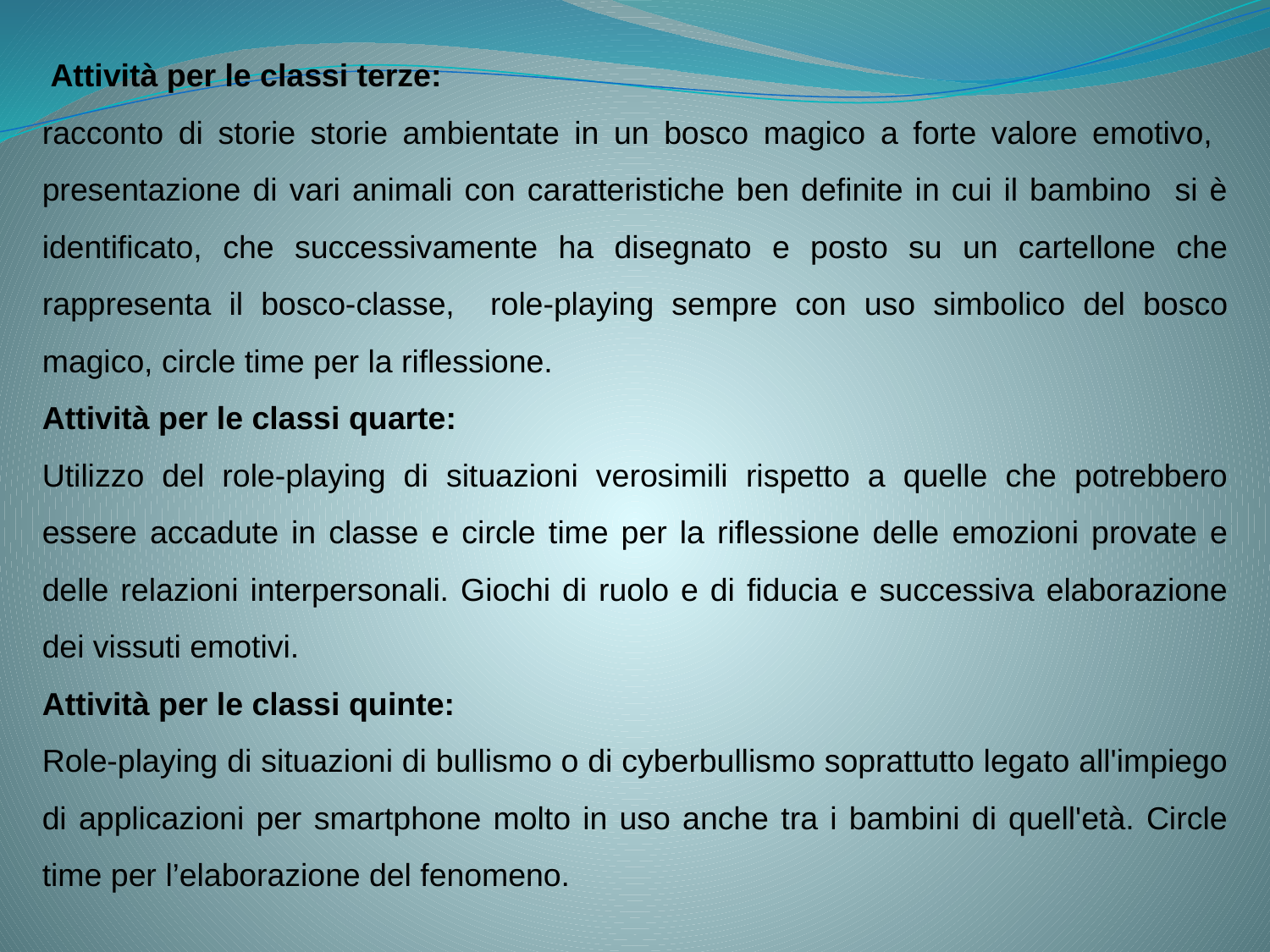

Attività per le classi terze:
racconto di storie storie ambientate in un bosco magico a forte valore emotivo,  presentazione di vari animali con caratteristiche ben definite in cui il bambino  si è identificato, che successivamente ha disegnato e posto su un cartellone che rappresenta il bosco-classe,  role-playing sempre con uso simbolico del bosco magico, circle time per la riflessione.
Attività per le classi quarte:
Utilizzo del role-playing di situazioni verosimili rispetto a quelle che potrebbero essere accadute in classe e circle time per la riflessione delle emozioni provate e delle relazioni interpersonali. Giochi di ruolo e di fiducia e successiva elaborazione dei vissuti emotivi.
Attività per le classi quinte:
Role-playing di situazioni di bullismo o di cyberbullismo soprattutto legato all'impiego di applicazioni per smartphone molto in uso anche tra i bambini di quell'età. Circle time per l’elaborazione del fenomeno.